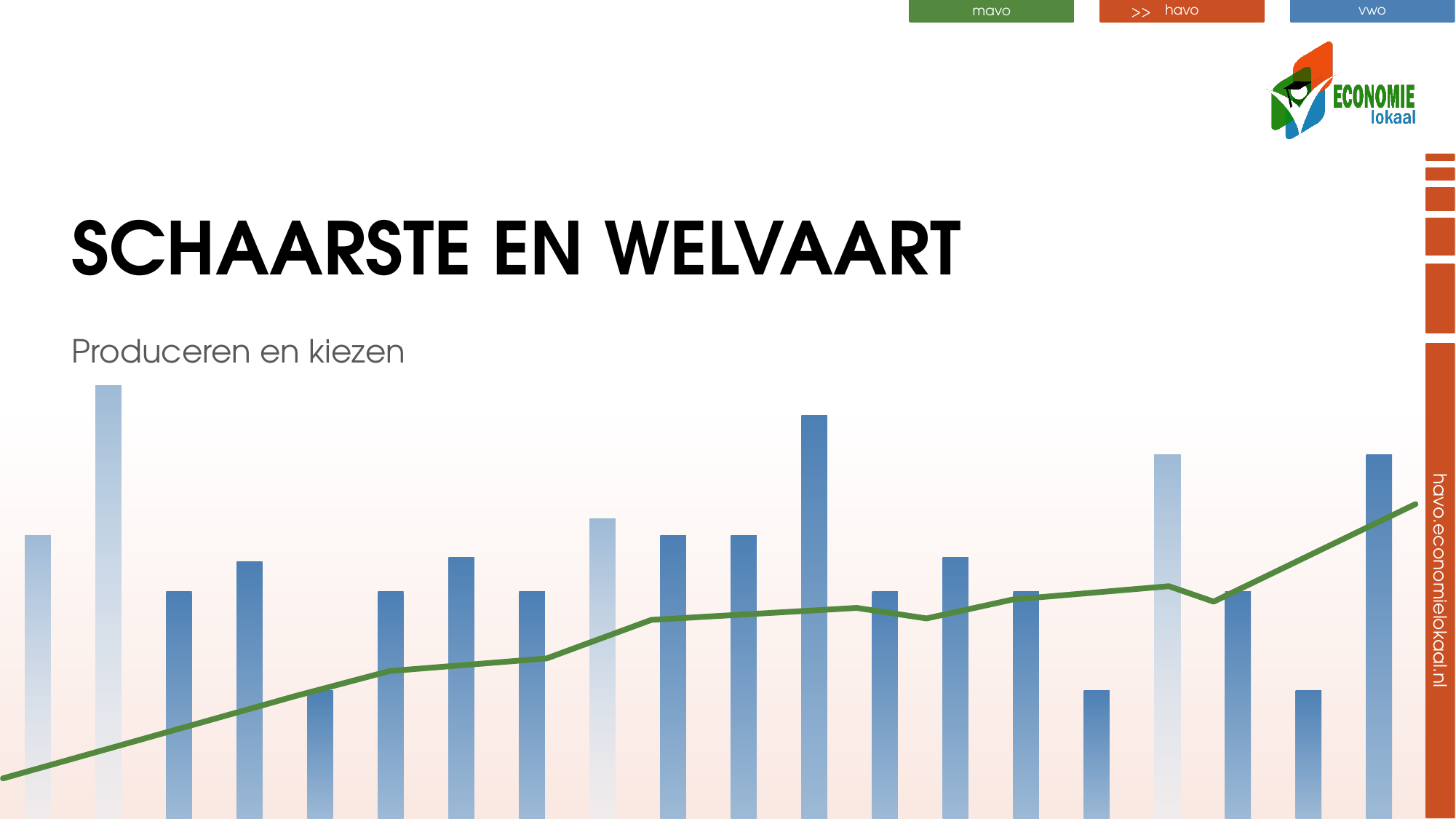

# Schaarste en welvaart
Produceren en kiezen